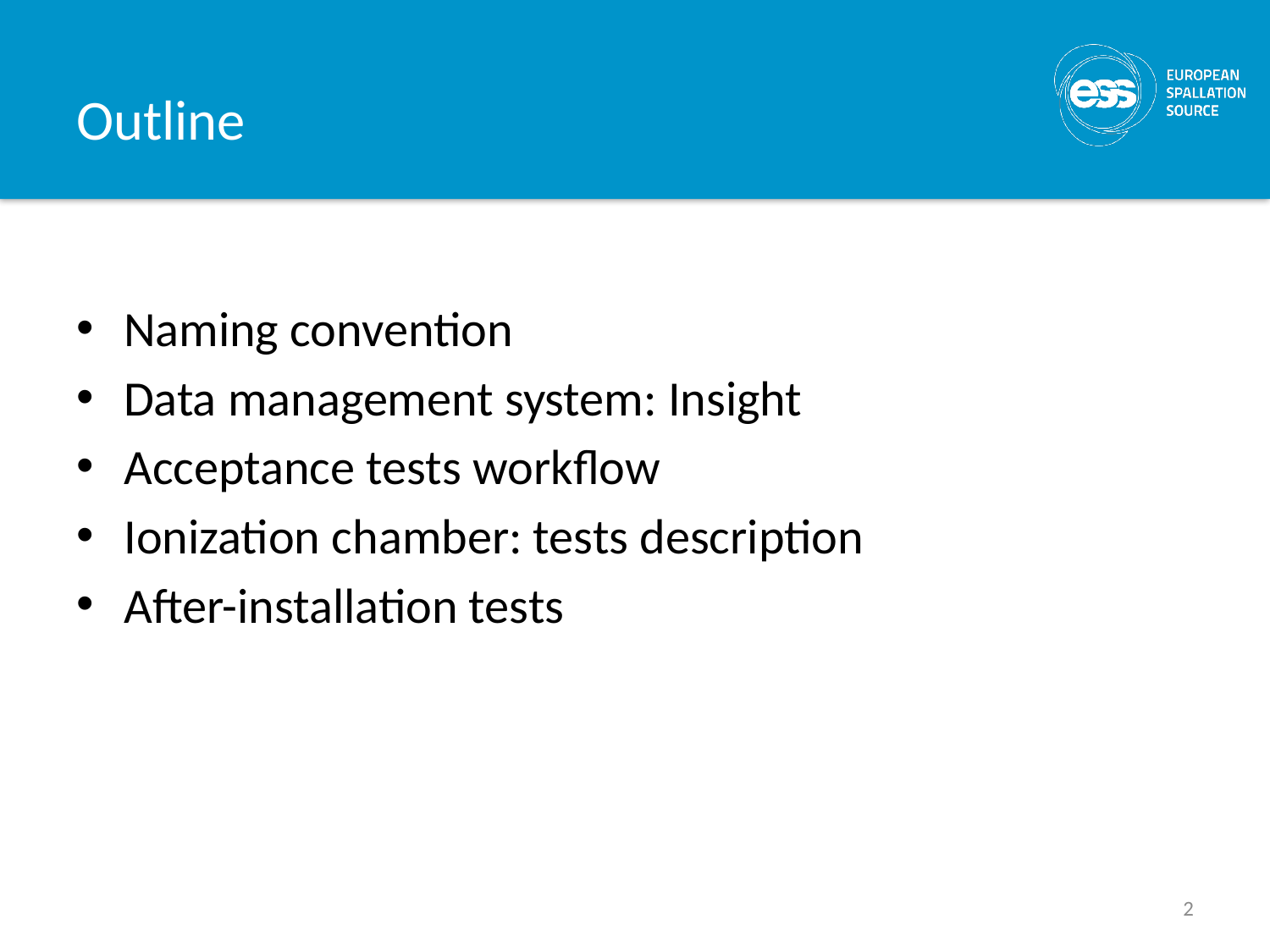

# Outline

Naming convention
Data management system: Insight
Acceptance tests workflow
Ionization chamber: tests description
After-installation tests
2